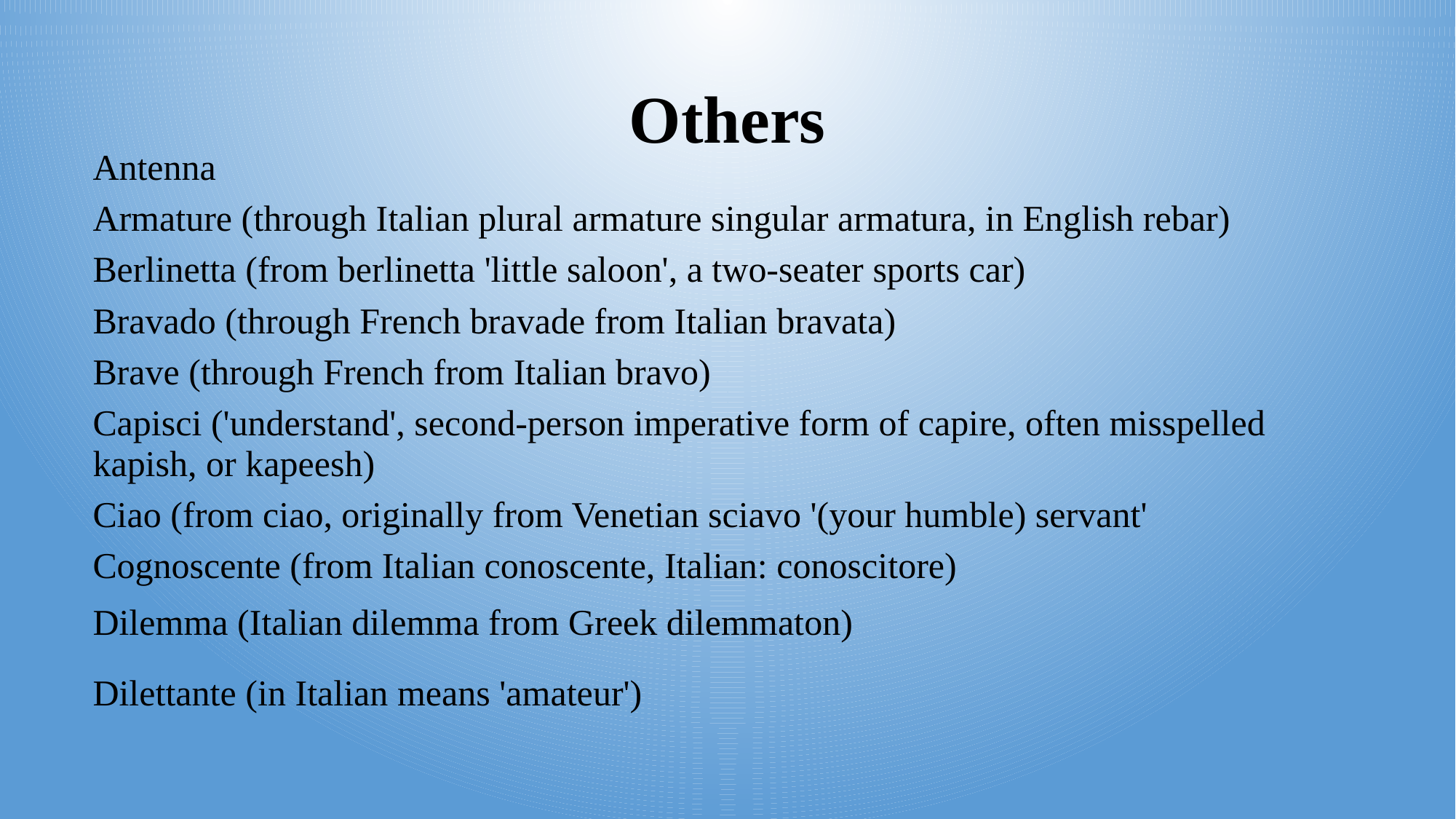

# Others
| Antenna |
| --- |
| Armature (through Italian plural armature singular armatura, in English rebar) |
| Berlinetta (from berlinetta 'little saloon', a two-seater sports car) |
| Bravado (through French bravade from Italian bravata) |
| Brave (through French from Italian bravo) |
| Capisci ('understand', second-person imperative form of capire, often misspelled kapish, or kapeesh) |
| Ciao (from ciao, originally from Venetian sciavo '(your humble) servant' |
| Cognoscente (from Italian conoscente, Italian: conoscitore) |
| Dilemma (Italian dilemma from Greek dilemmaton) |
| Dilettante (in Italian means 'amateur') |